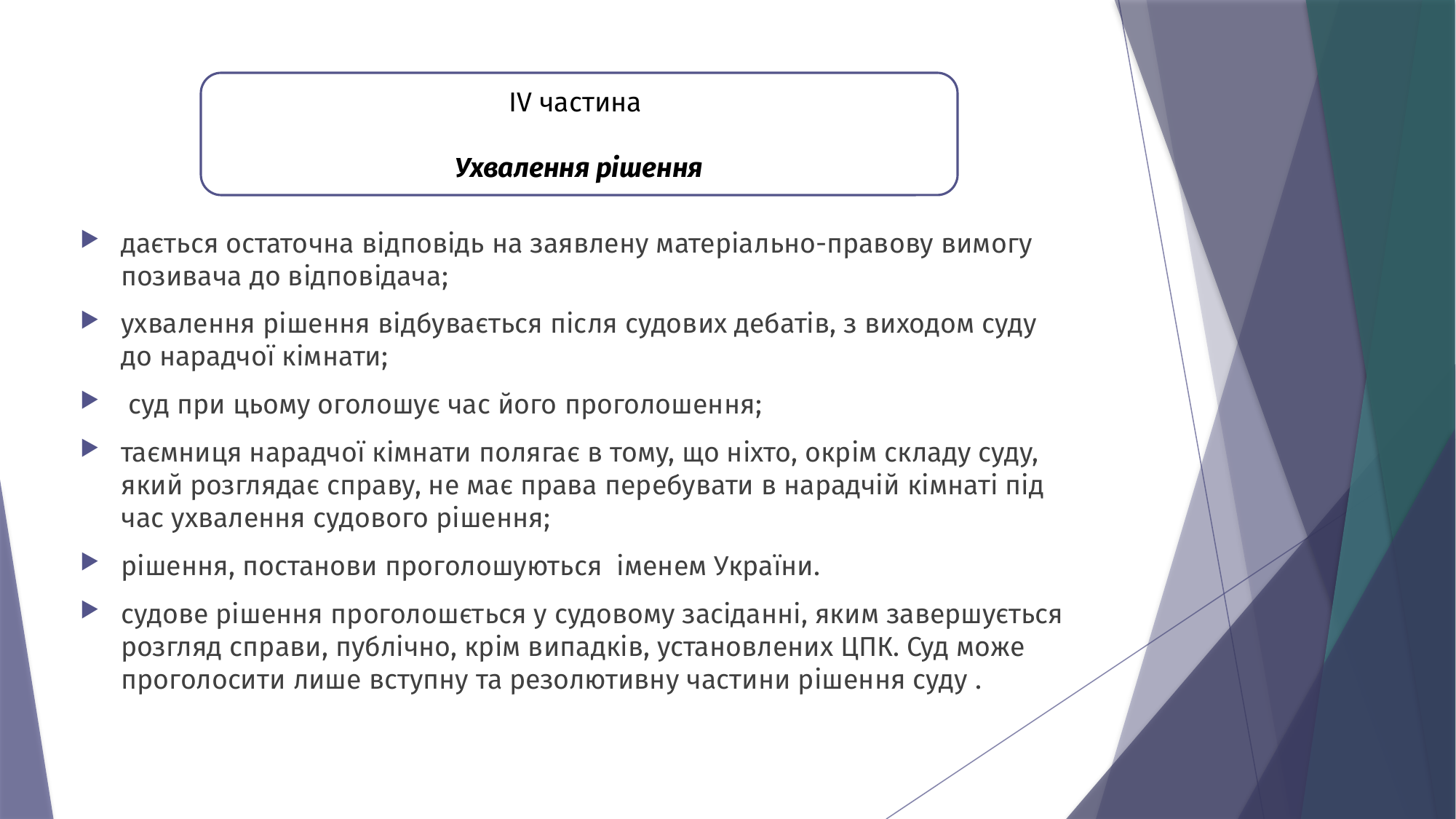

ІV частина

Ухвалення рішення
дається остаточна відповідь на заявлену матеріально-правову вимогу позивача до відповідача;
ухвалення рішення відбувається після судових дебатів, з виходом суду до нарадчої кімнати;
 суд при цьому оголошує час його проголошення;
таємниця нарадчої кімнати полягає в тому, що ніхто, окрім складу суду, який розглядає справу, не має права перебувати в нарадчій кімнаті під час ухвалення судового рішення;
рішення, постанови проголошуються  іменем України.
судове рішення проголошється у судовому засіданні, яким завершується розгляд справи, публічно, крім випадків, установлених ЦПК. Суд може проголосити лише вступну та резолютивну частини рішення суду .